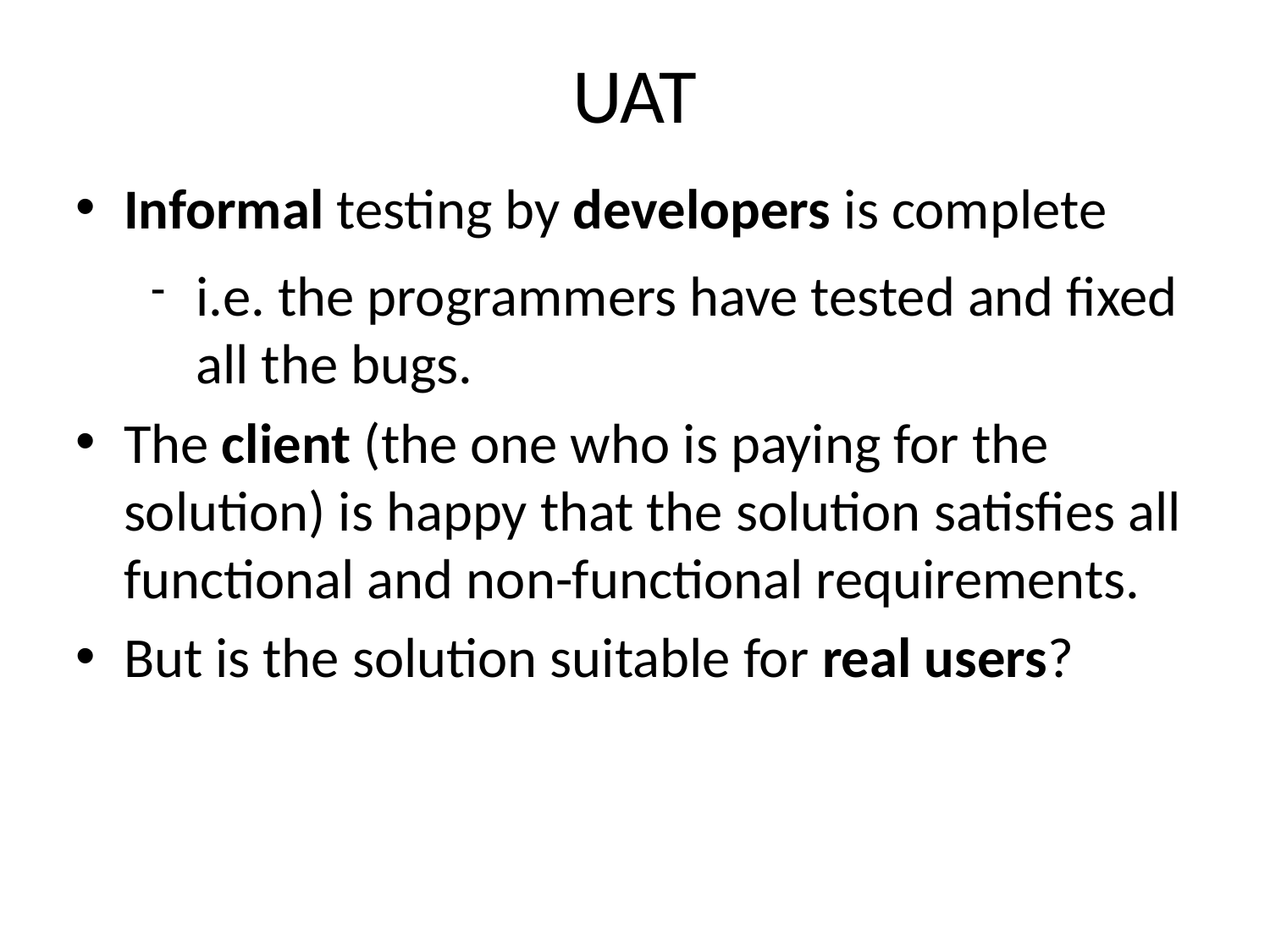

# UAT
Informal testing by developers is complete
i.e. the programmers have tested and fixed all the bugs.
The client (the one who is paying for the solution) is happy that the solution satisfies all functional and non-functional requirements.
But is the solution suitable for real users?